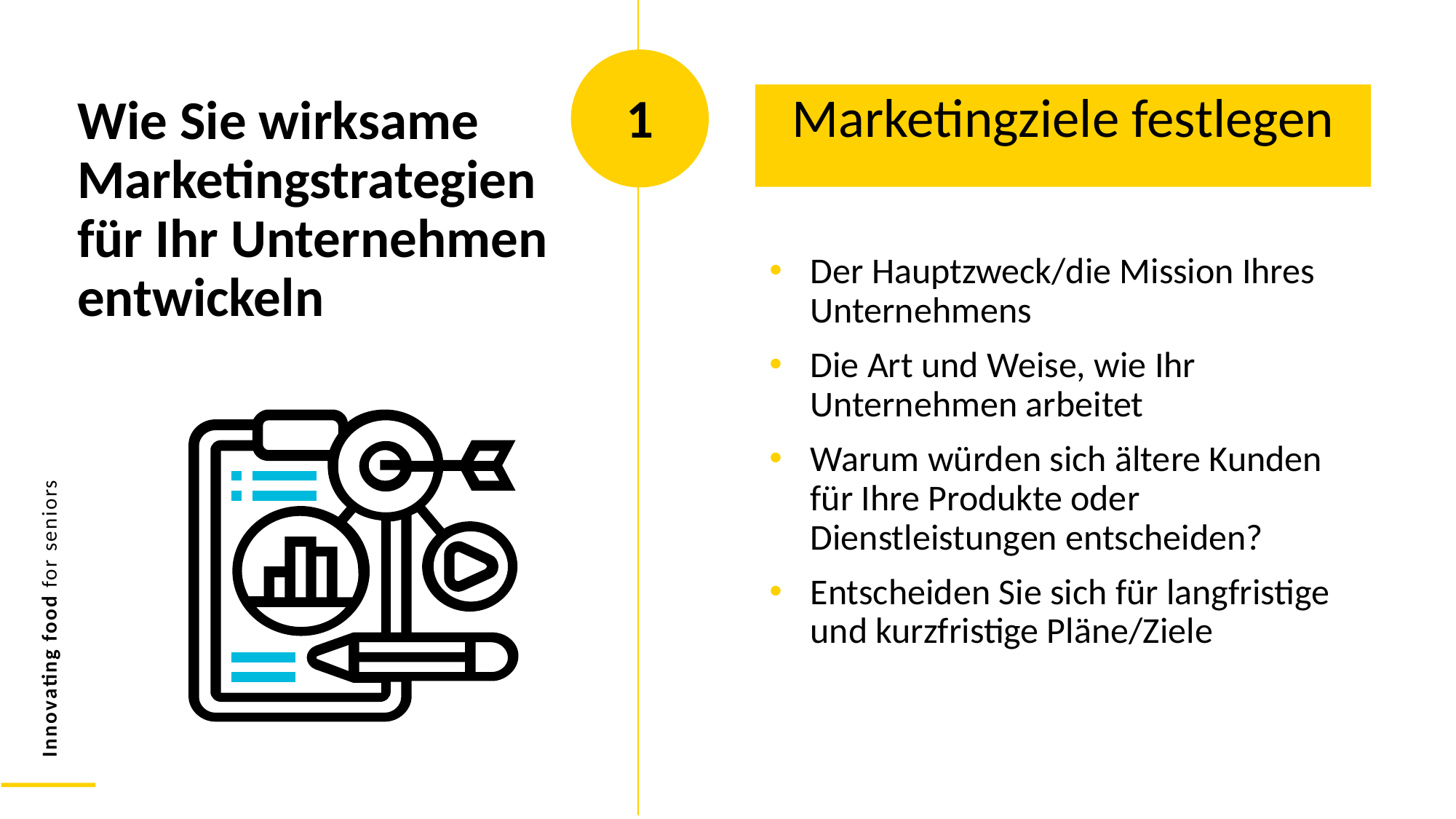

Marketingziele festlegen
1
Wie Sie wirksame Marketingstrategien für Ihr Unternehmen entwickeln
Der Hauptzweck/die Mission Ihres Unternehmens
Die Art und Weise, wie Ihr Unternehmen arbeitet
Warum würden sich ältere Kunden für Ihre Produkte oder Dienstleistungen entscheiden?
Entscheiden Sie sich für langfristige und kurzfristige Pläne/Ziele